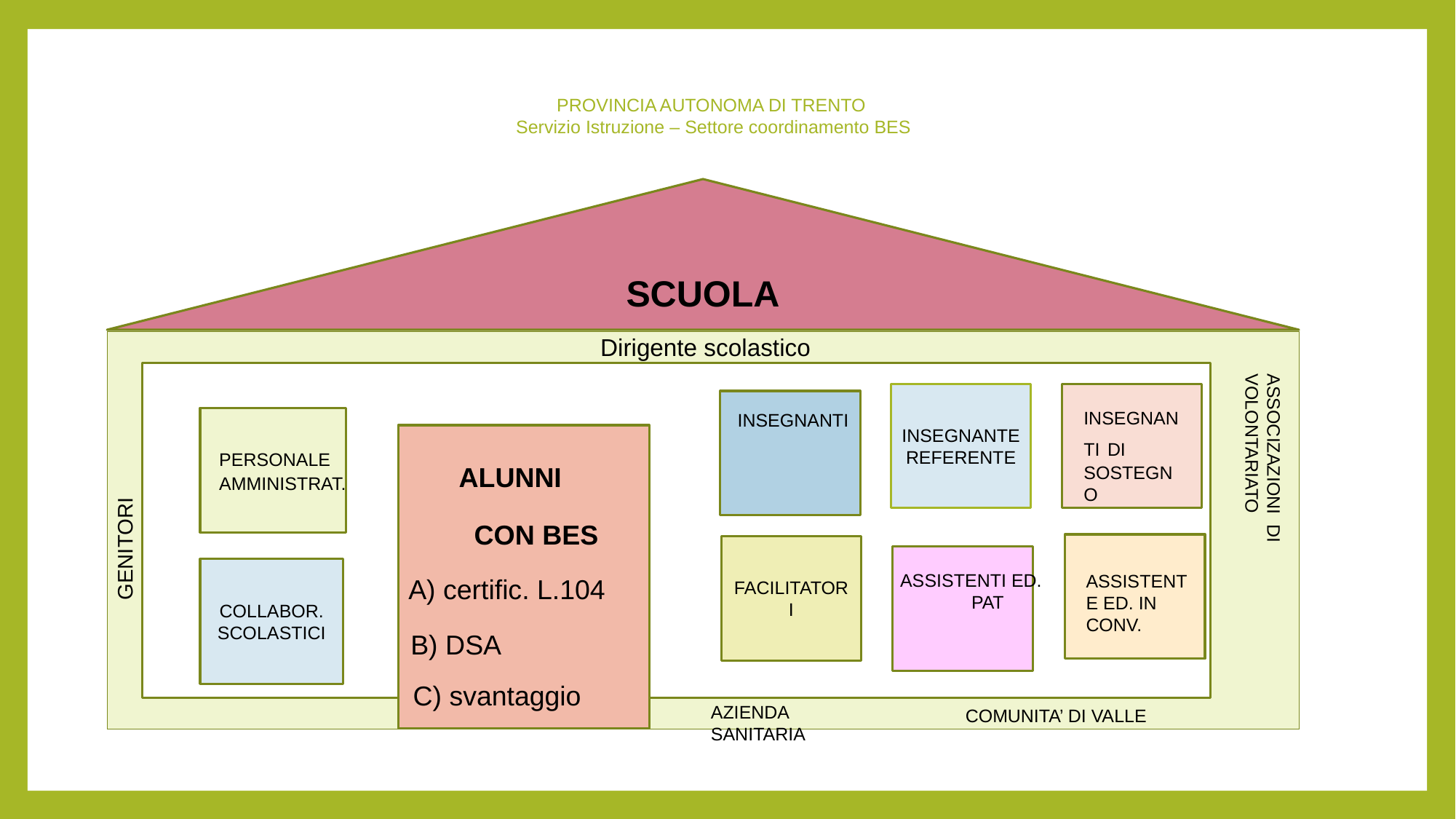

PROVINCIA AUTONOMA DI TRENTO
 Servizio Istruzione – Settore coordinamento BES
SCUOLA
Dirigente scolastico

INSEGNANTE REFERENTE

INSEGNANTI DI SOSTEGNO
INSEGNANTI

PERSONALE AMMINISTRAT.
ALUNNI

GENITORI
        CON BES
ASSOCIZAZIONI  DI  VOLONTARIATO

FACILITATORI

COLLABOR. SCOLASTICI
ASSISTENTI ED.
              PAT
ASSISTENTE ED. IN CONV.
A) certific. L.104
B) DSA
C) svantaggio
AZIENDA SANITARIA
COMUNITA’ DI VALLE